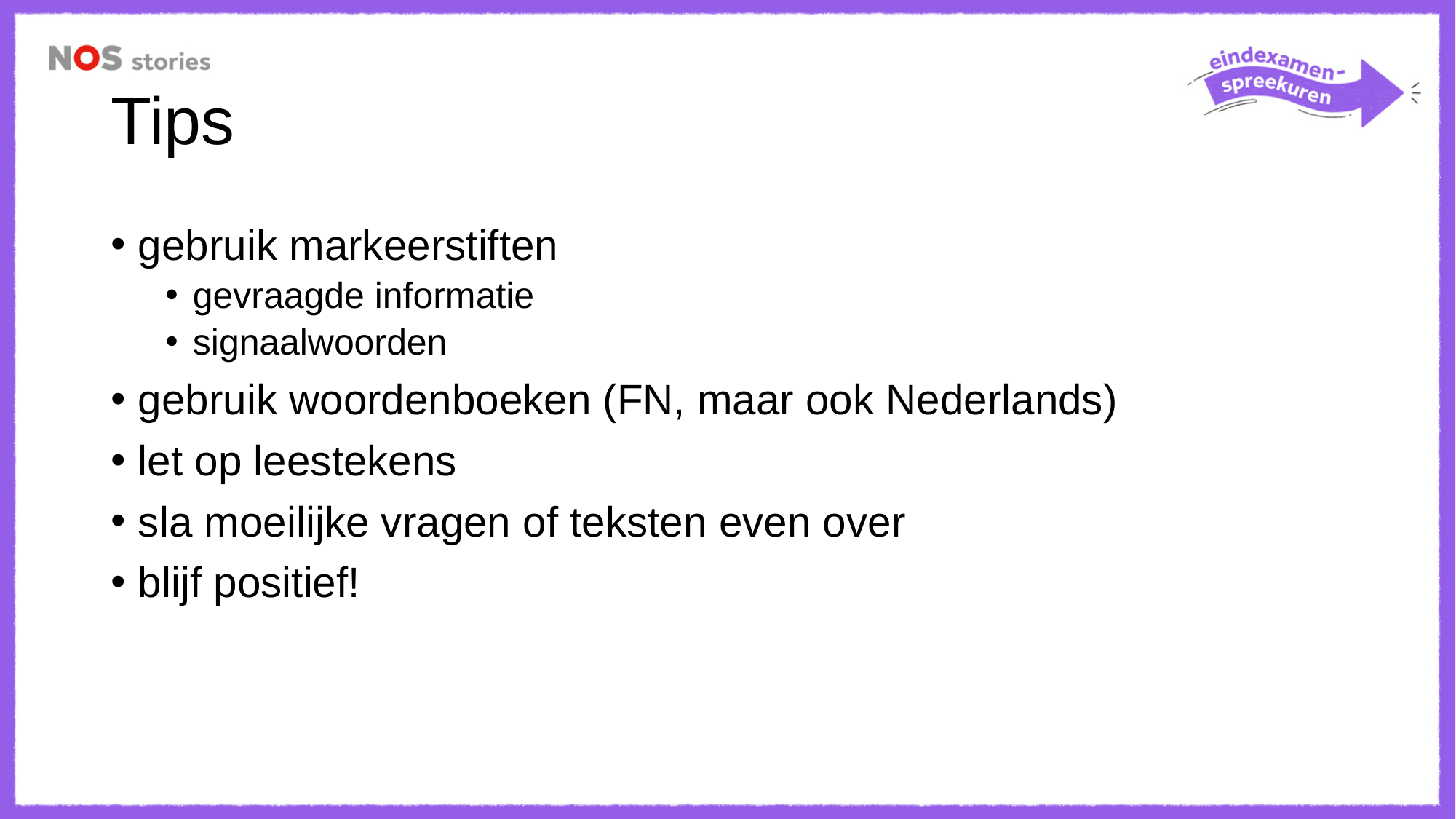

# Tips
gebruik markeerstiften
gevraagde informatie
signaalwoorden
gebruik woordenboeken (FN, maar ook Nederlands)
let op leestekens
sla moeilijke vragen of teksten even over
blijf positief!